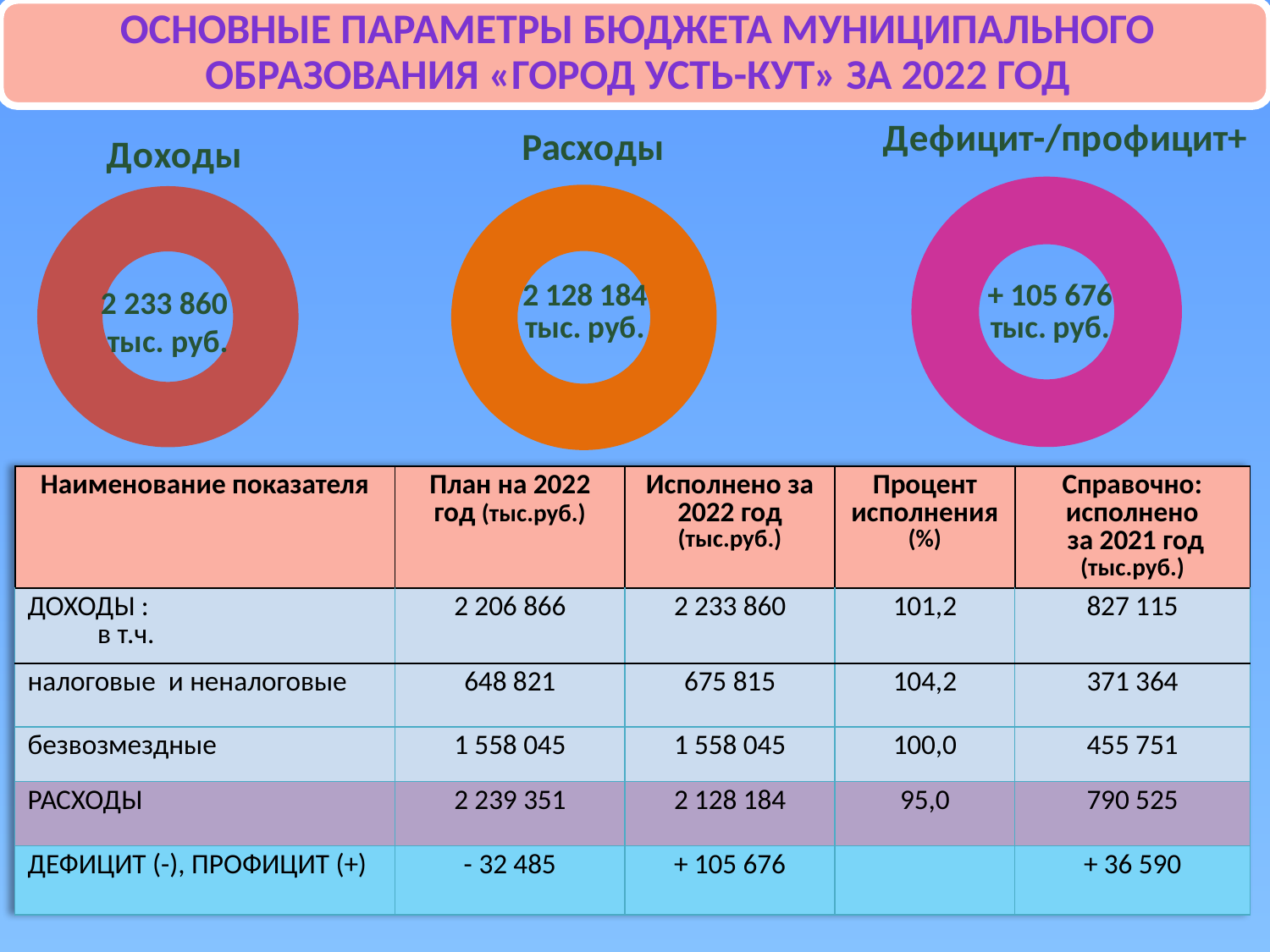

### Chart:

| Category | Расходы |
|---|---|
|  | 1.0 |
|  | None |
|  | None |
|  | None |

### Chart: Доходы

| Category | Продажи |
|---|---|
|  | 453523.0 |
|  | 0.0 |
Основные параметры бюджета муниципального образования «город Усть-Кут» за 2022 год

### Chart

| Category | Дефицит |
|---|---|
|  | None |
|  | 100.0 |
|  | None |
|  | None |
2 233 860
 тыс. руб.
| Наименование показателя | План на 2022 год (тыс.руб.) | Исполнено за 2022 год (тыс.руб.) | Процент исполнения (%) | Справочно: исполнено за 2021 год (тыс.руб.) |
| --- | --- | --- | --- | --- |
| ДОХОДЫ : в т.ч. | 2 206 866 | 2 233 860 | 101,2 | 827 115 |
| налоговые и неналоговые | 648 821 | 675 815 | 104,2 | 371 364 |
| безвозмездные | 1 558 045 | 1 558 045 | 100,0 | 455 751 |
| РАСХОДЫ | 2 239 351 | 2 128 184 | 95,0 | 790 525 |
| ДЕФИЦИТ (-), ПРОФИЦИТ (+) | - 32 485 | + 105 676 |  | + 36 590 |